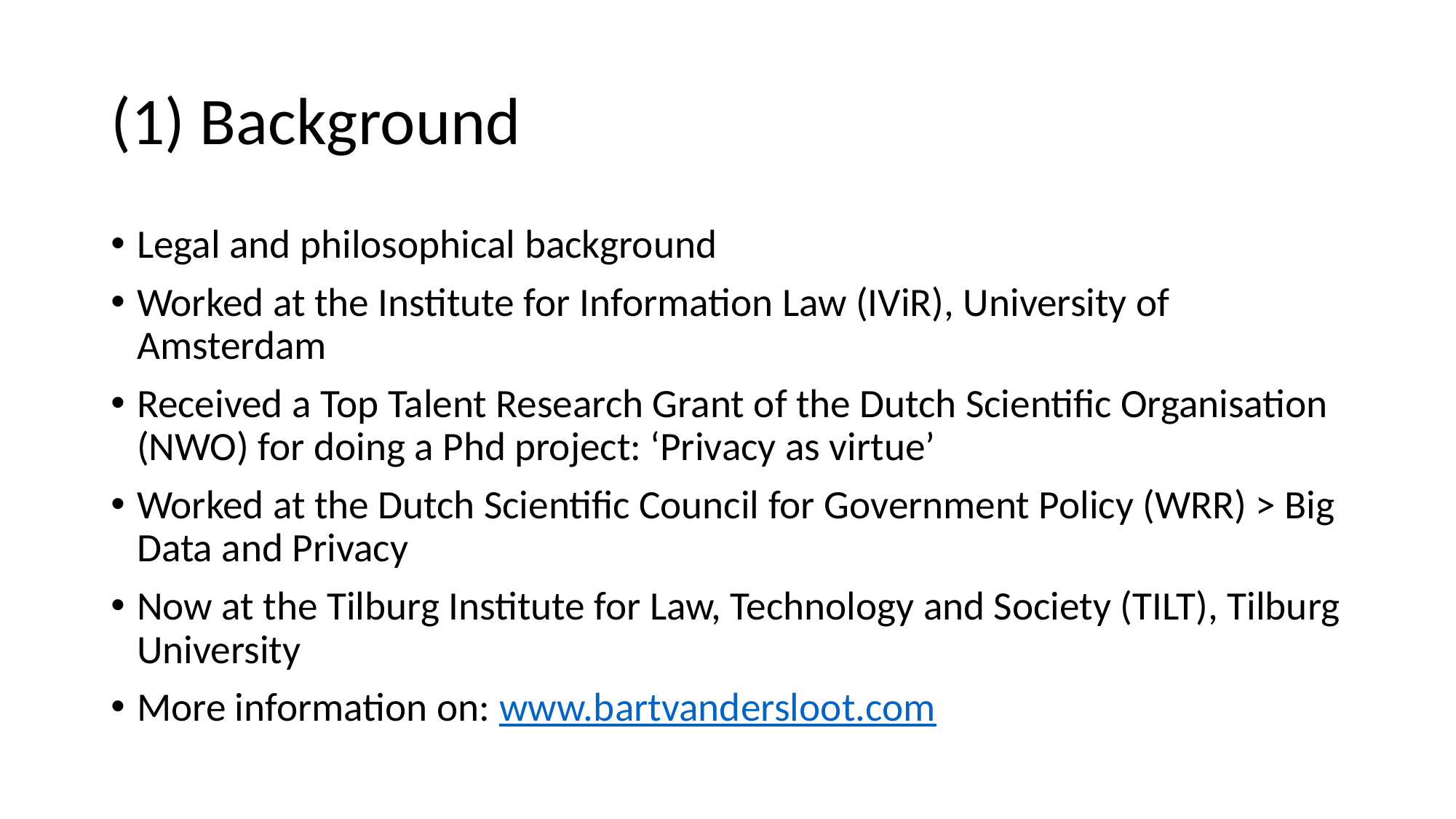

# (1) Background
Legal and philosophical background
Worked at the Institute for Information Law (IViR), University of Amsterdam
Received a Top Talent Research Grant of the Dutch Scientific Organisation (NWO) for doing a Phd project: ‘Privacy as virtue’
Worked at the Dutch Scientific Council for Government Policy (WRR) > Big Data and Privacy
Now at the Tilburg Institute for Law, Technology and Society (TILT), Tilburg University
More information on: www.bartvandersloot.com